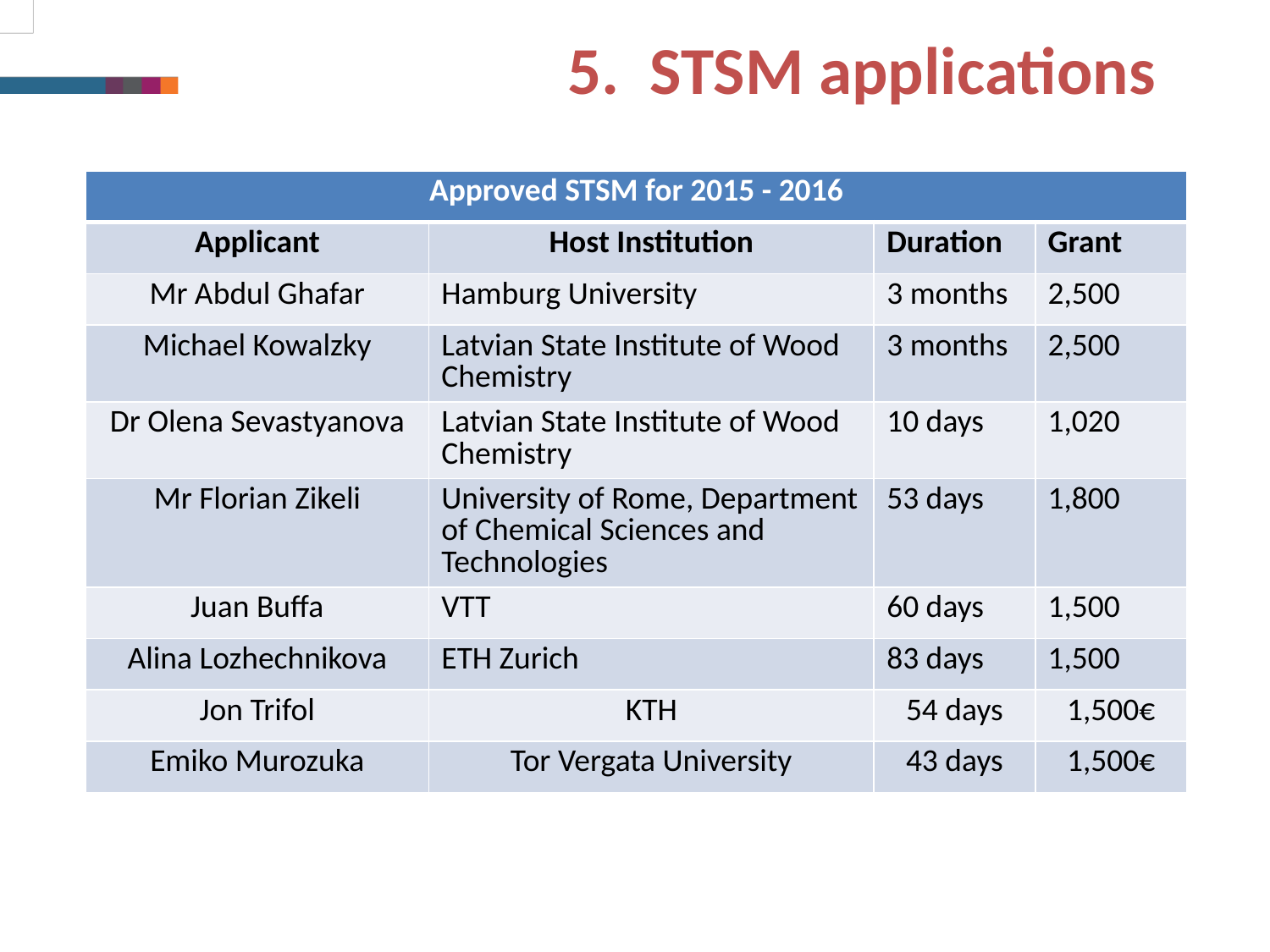

5.  STSM applications

| Approved STSM for 2015 - 2016 |  |  |  |
| --- | --- | --- | --- |
| Applicant | Host Institution | Duration | Grant |
| Mr Abdul Ghafar | Hamburg University | 3 months | 2,500 |
| Michael Kowalzky | Latvian State Institute of Wood Chemistry | 3 months | 2,500 |
| Dr Olena Sevastyanova | Latvian State Institute of Wood Chemistry | 10 days | 1,020 |
| Mr Florian Zikeli | University of Rome, Department of Chemical Sciences and Technologies | 53 days | 1,800 |
| Juan Buffa | VTT | 60 days | 1,500 |
| Alina Lozhechnikova | ETH Zurich | 83 days | 1,500 |
| Jon Trifol | KTH | 54 days | 1,500€ |
| Emiko Murozuka | Tor Vergata University | 43 days | 1,500€ |